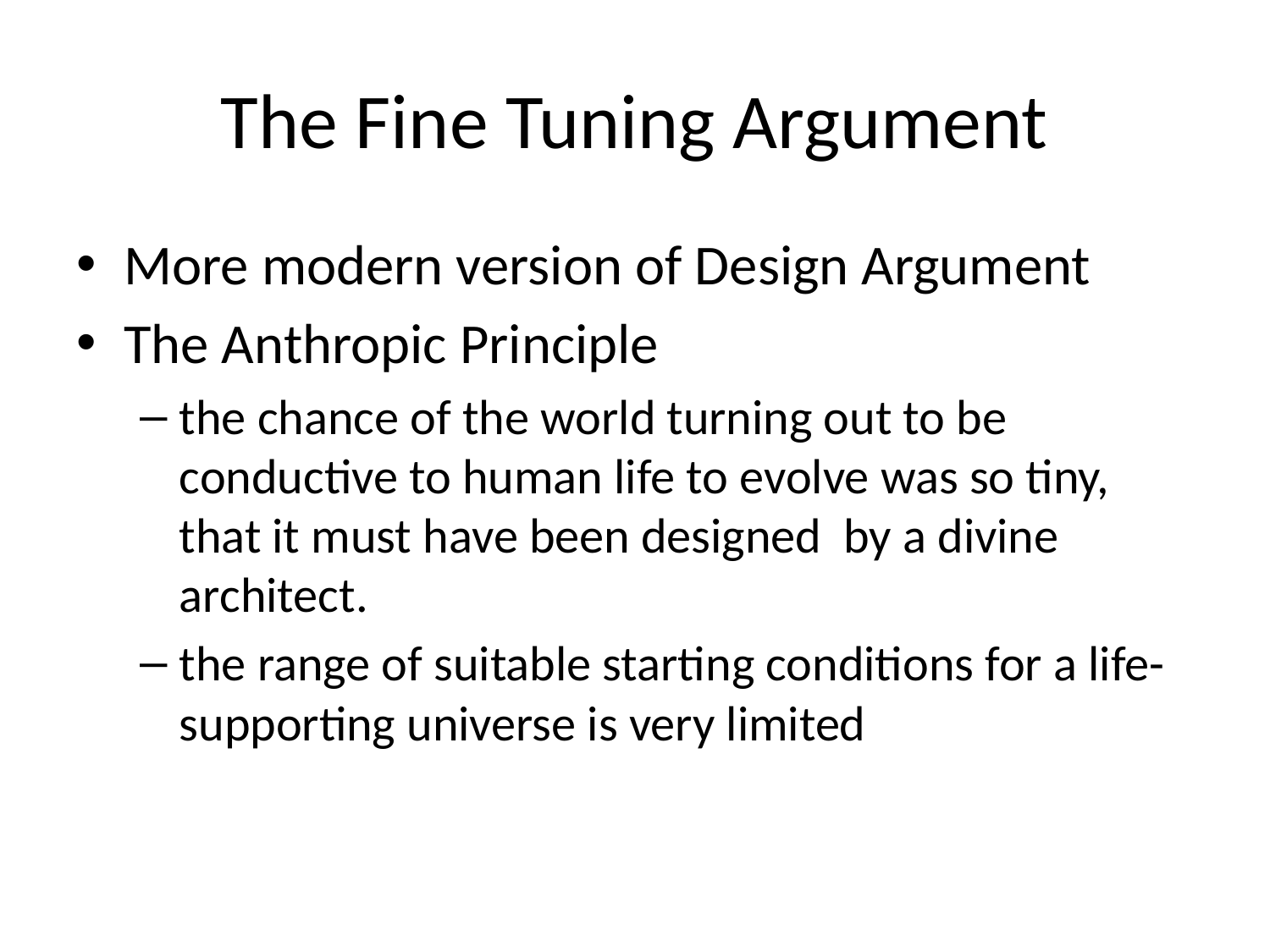

# The Fine Tuning Argument
More modern version of Design Argument
The Anthropic Principle
the chance of the world turning out to be conductive to human life to evolve was so tiny, that it must have been designed  by a divine architect.
the range of suitable starting conditions for a life-supporting universe is very limited